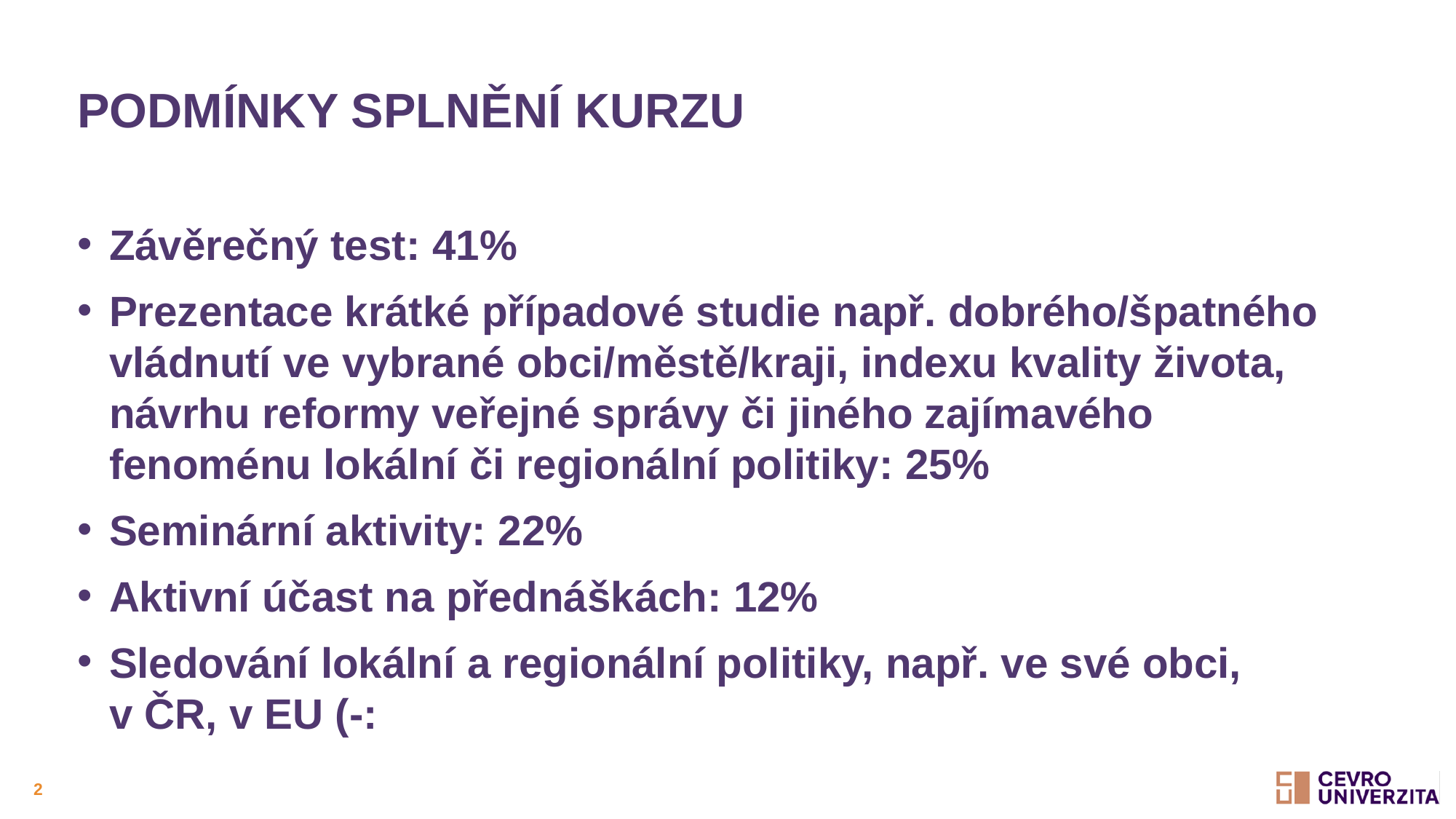

# Podmínky splnění kurzu
Závěrečný test: 41%
Prezentace krátké případové studie např. dobrého/špatného vládnutí ve vybrané obci/městě/kraji, indexu kvality života, návrhu reformy veřejné správy či jiného zajímavého fenoménu lokální či regionální politiky: 25%
Seminární aktivity: 22%
Aktivní účast na přednáškách: 12%
Sledování lokální a regionální politiky, např. ve své obci, v ČR, v EU (-:

2